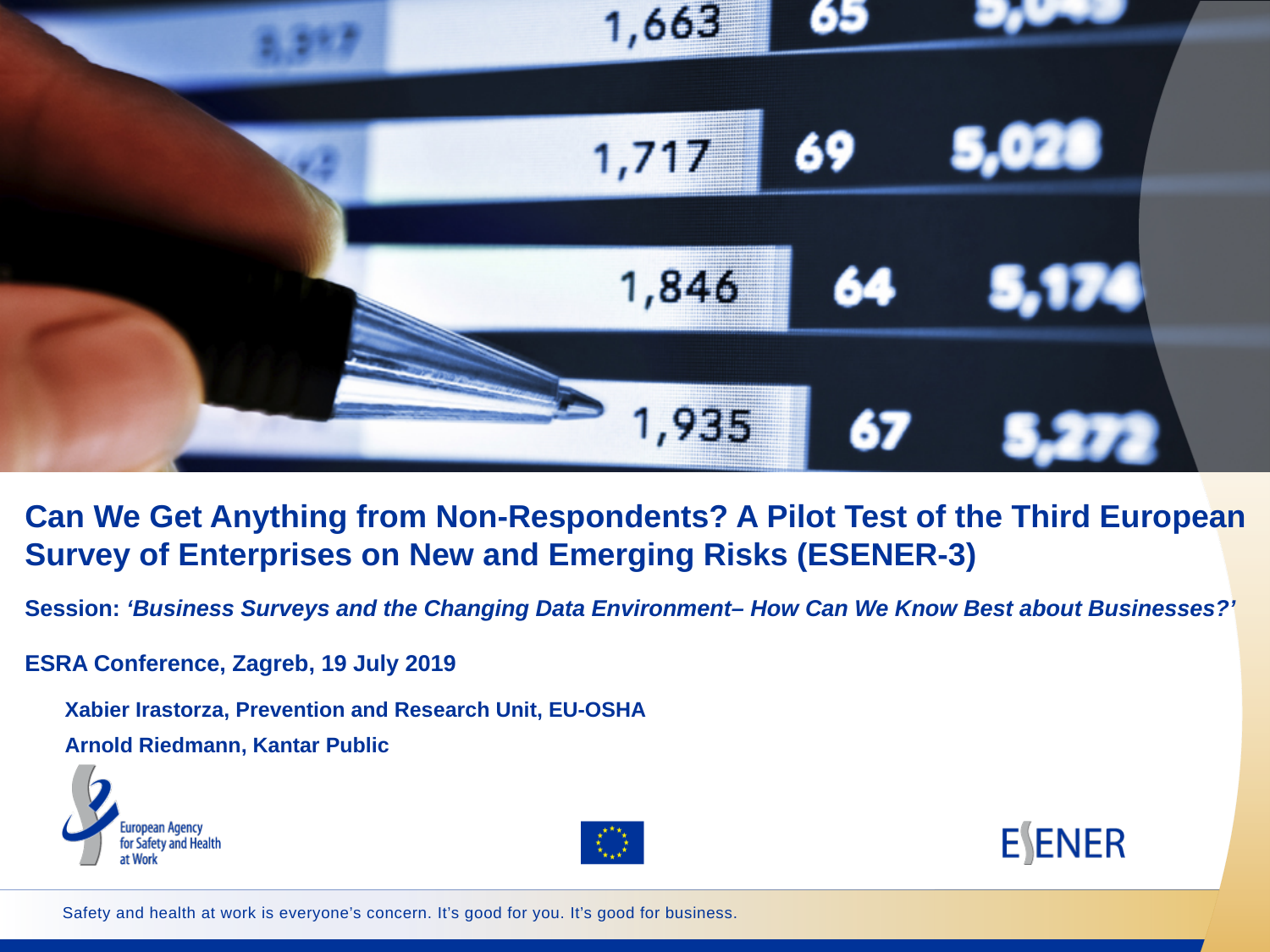

# Can We Get Anything from Non-Respondents? A Pilot Test of the Third European Survey of Enterprises on New and Emerging Risks (ESENER-3) Session: ‘Business Surveys and the Changing Data Environment– How Can We Know Best about Businesses?’ ESRA Conference, Zagreb, 19 July 2019
Xabier Irastorza, Prevention and Research Unit, EU-OSHA
Arnold Riedmann, Kantar Public